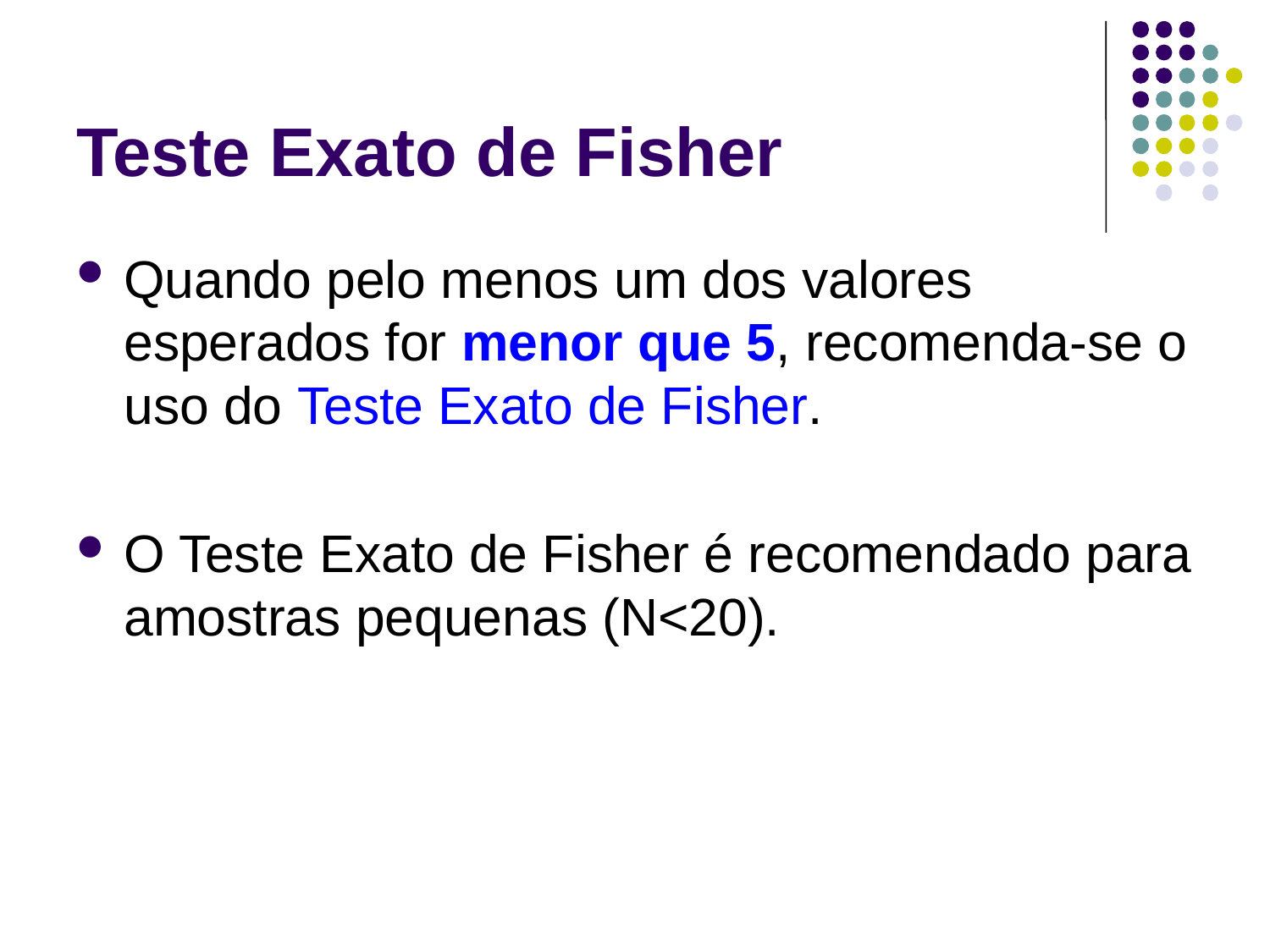

# Teste Exato de Fisher
Quando pelo menos um dos valores esperados for menor que 5, recomenda-se o uso do Teste Exato de Fisher.

O Teste Exato de Fisher é recomendado para amostras pequenas (N<20).